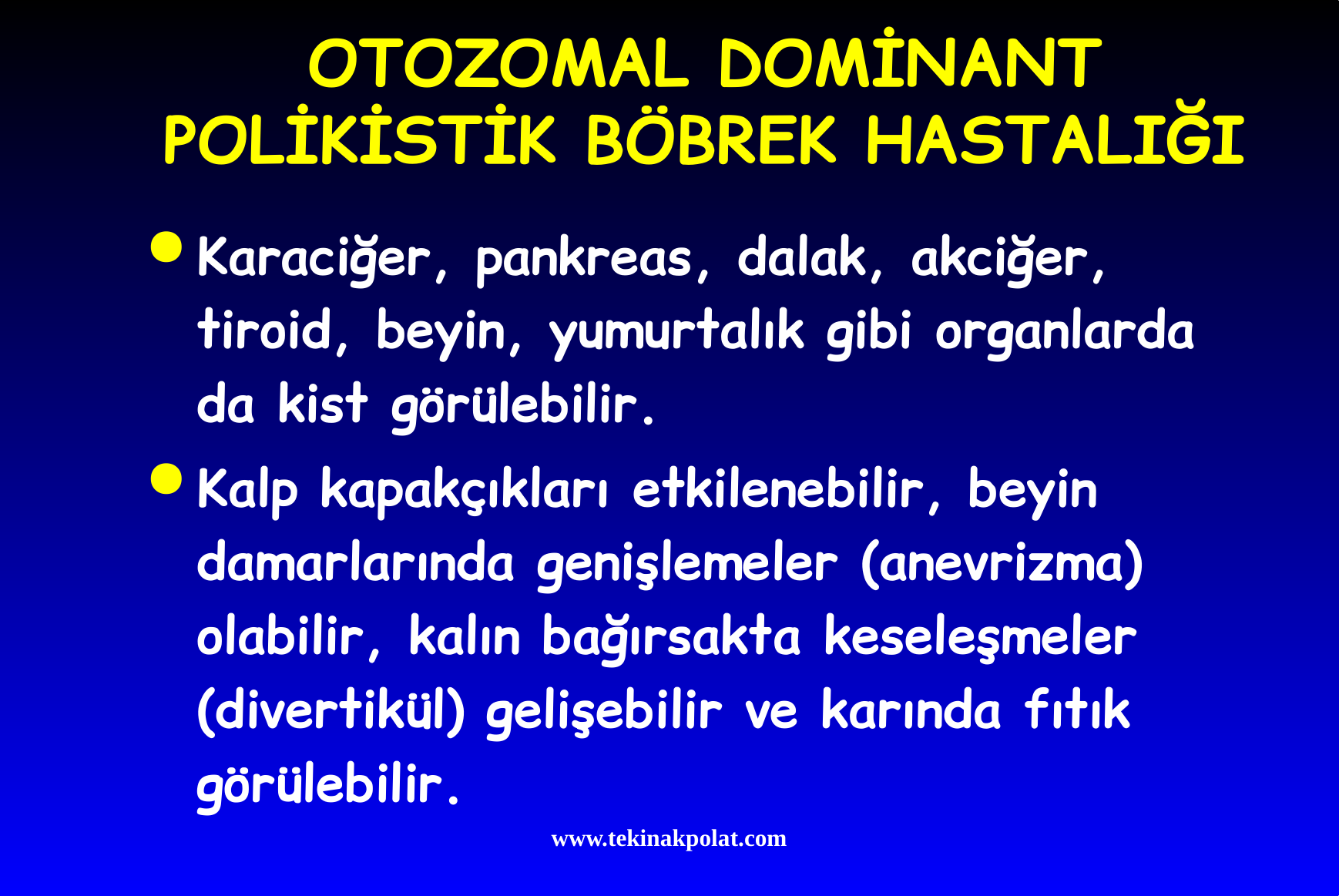

# OTOZOMAL DOMİNANT POLİKİSTİK BÖBREK HASTALIĞI
Karaciğer, pankreas, dalak, akciğer, tiroid, beyin, yumurtalık gibi organlarda da kist görülebilir.
Kalp kapakçıkları etkilenebilir, beyin damarlarında genişlemeler (anevrizma) olabilir, kalın bağırsakta keseleşmeler (divertikül) gelişebilir ve karında fıtık görülebilir.
www.tekinakpolat.com